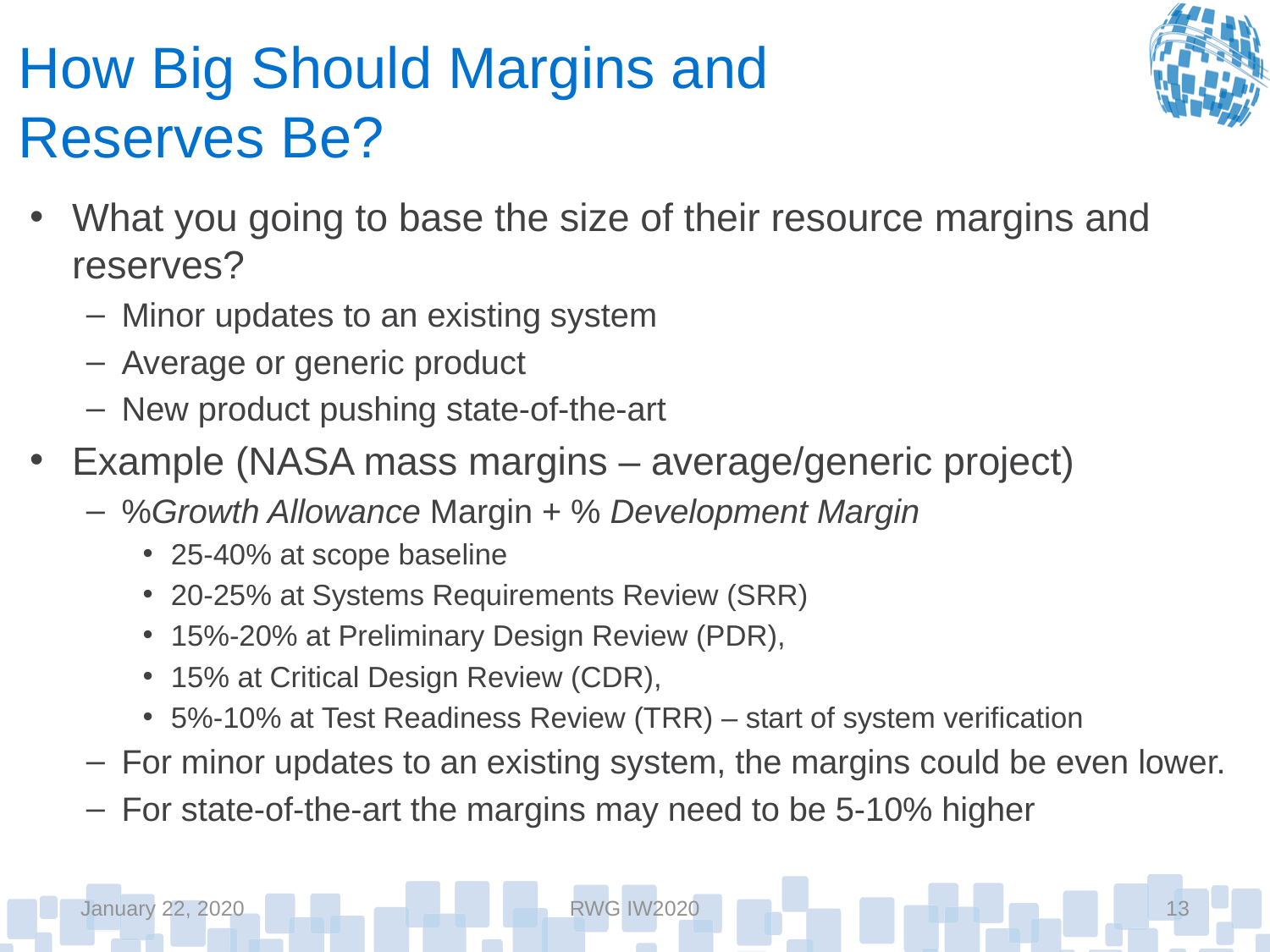

# How Big Should Margins and Reserves Be?
What you going to base the size of their resource margins and reserves?
Minor updates to an existing system
Average or generic product
New product pushing state-of-the-art
Example (NASA mass margins – average/generic project)
%Growth Allowance Margin + % Development Margin
25-40% at scope baseline
20-25% at Systems Requirements Review (SRR)
15%-20% at Preliminary Design Review (PDR),
15% at Critical Design Review (CDR),
5%-10% at Test Readiness Review (TRR) – start of system verification
For minor updates to an existing system, the margins could be even lower.
For state-of-the-art the margins may need to be 5-10% higher

January 22, 2020
RWG IW2020
13